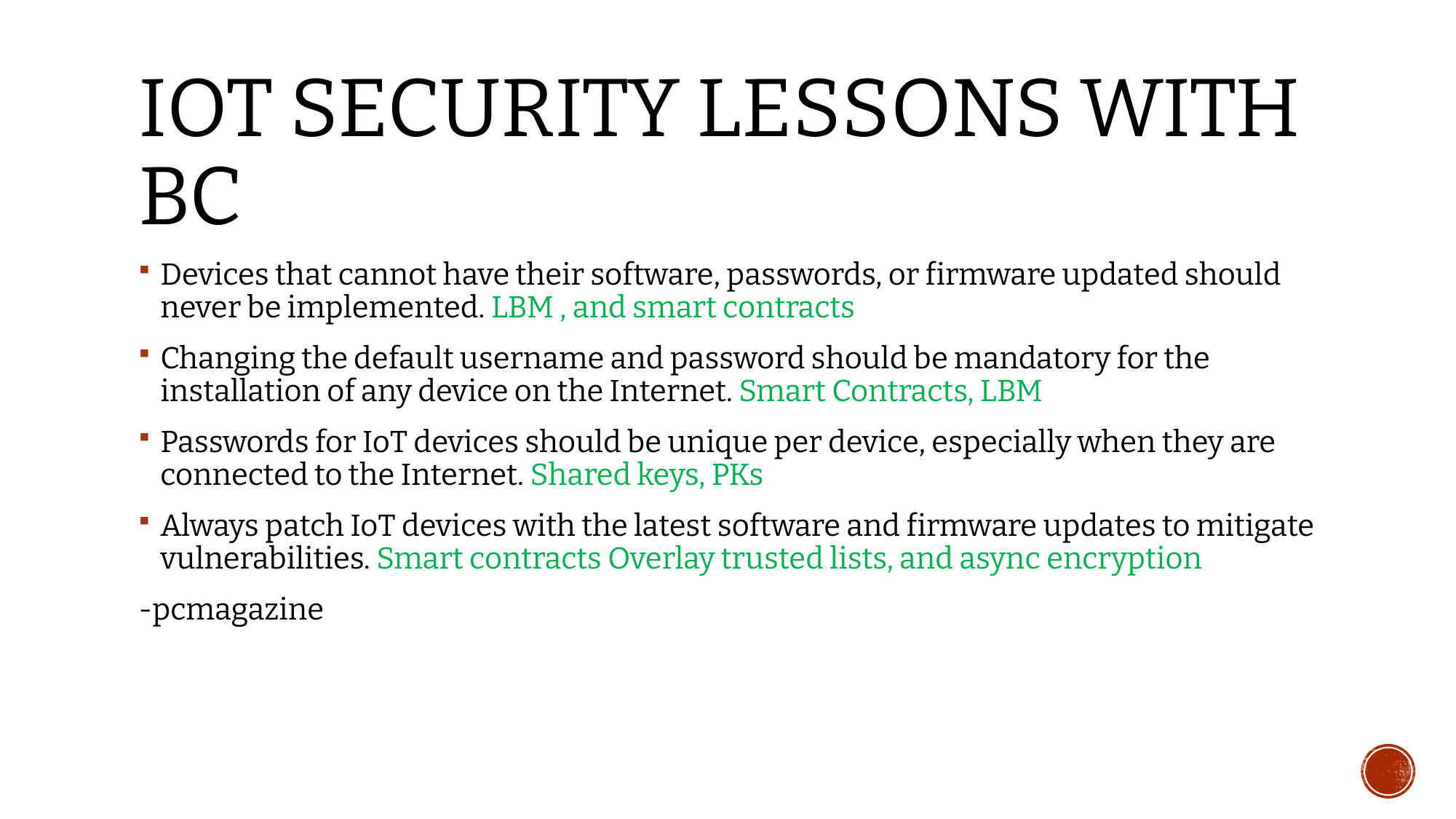

# Iot security lessons with BC
Devices that cannot have their software, passwords, or firmware updated should never be implemented. LBM , and smart contracts
Changing the default username and password should be mandatory for the installation of any device on the Internet. Smart Contracts, LBM
Passwords for IoT devices should be unique per device, especially when they are connected to the Internet. Shared keys, PKs
Always patch IoT devices with the latest software and firmware updates to mitigate vulnerabilities. Smart contracts Overlay trusted lists, and async encryption
-pcmagazine